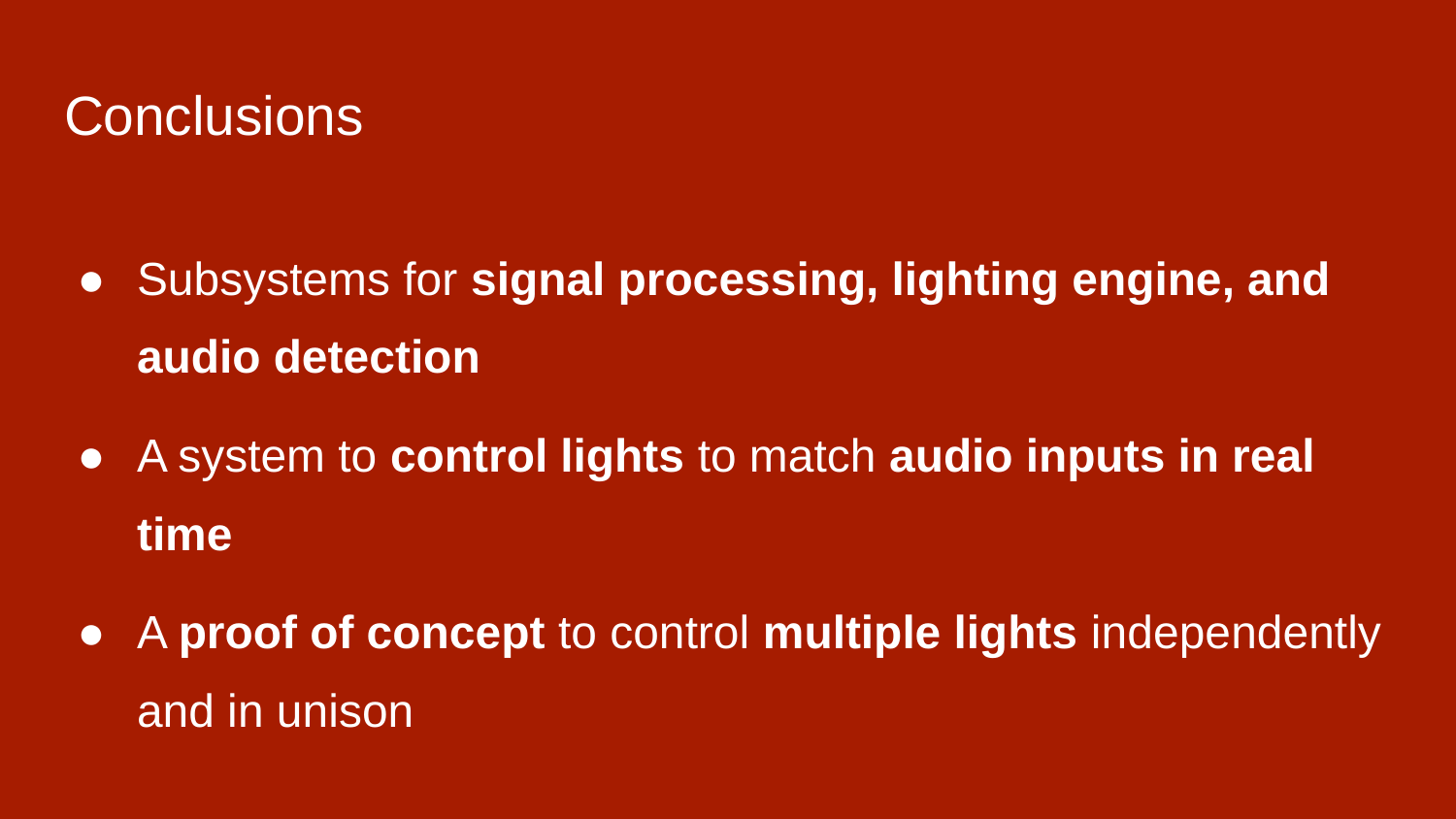

# Conclusions
Subsystems for signal processing, lighting engine, and audio detection
A system to control lights to match audio inputs in real time
A proof of concept to control multiple lights independently and in unison